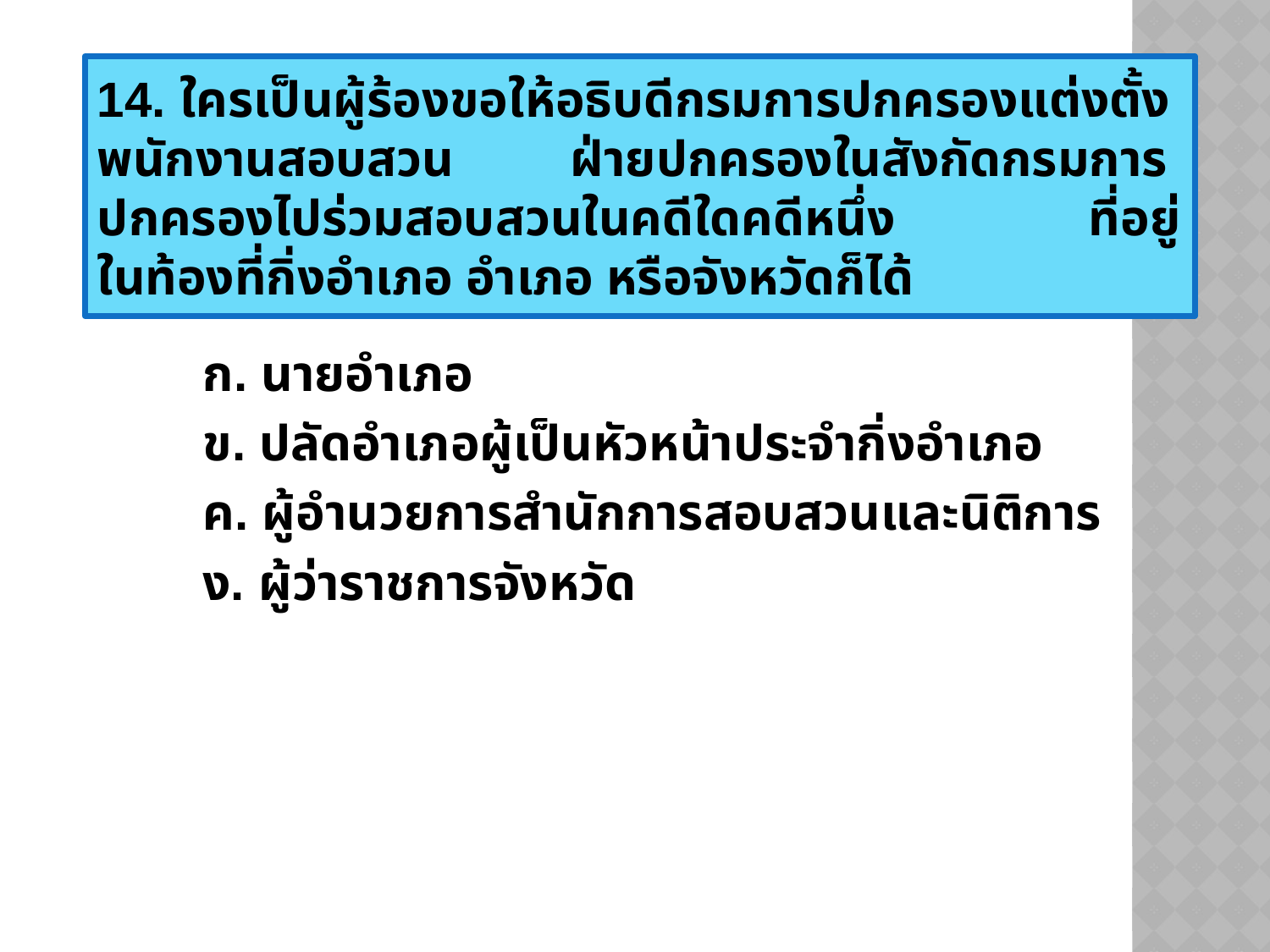

14. ใครเป็นผู้ร้องขอให้อธิบดีกรมการปกครองแต่งตั้งพนักงานสอบสวน         ฝ่ายปกครองในสังกัดกรมการปกครองไปร่วมสอบสวนในคดีใดคดีหนึ่ง               ที่อยู่ในท้องที่กิ่งอำเภอ อำเภอ หรือจังหวัดก็ได้

	ก. นายอำเภอ
	ข. ปลัดอำเภอผู้เป็นหัวหน้าประจำกิ่งอำเภอ
	ค. ผู้อำนวยการสำนักการสอบสวนและนิติการ
	ง. ผู้ว่าราชการจังหวัด